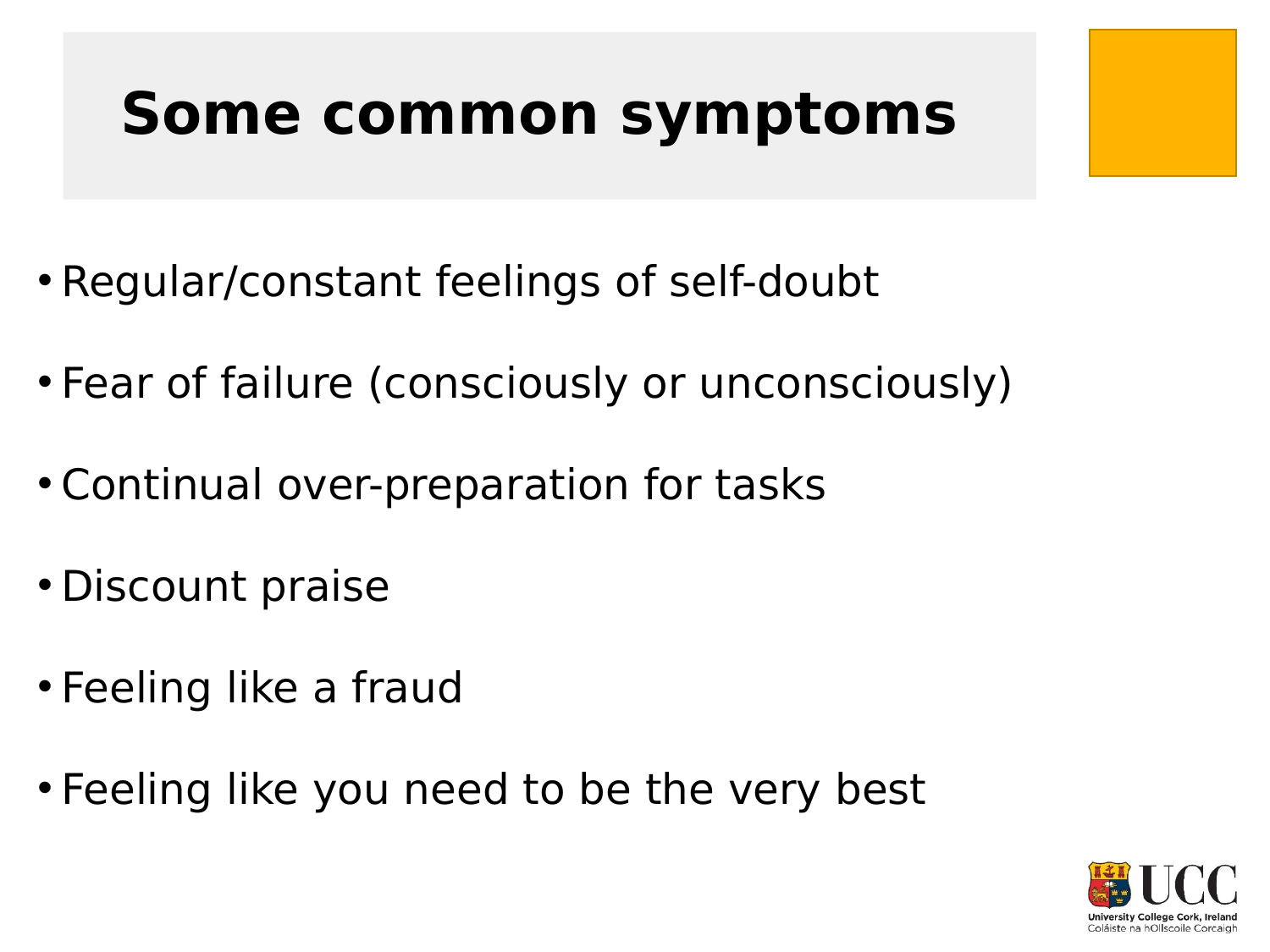

# Some common symptoms
Regular/constant feelings of self-doubt

Fear of failure (consciously or unconsciously)

Continual over-preparation for tasks

Discount praise

Feeling like a fraud

Feeling like you need to be the very best